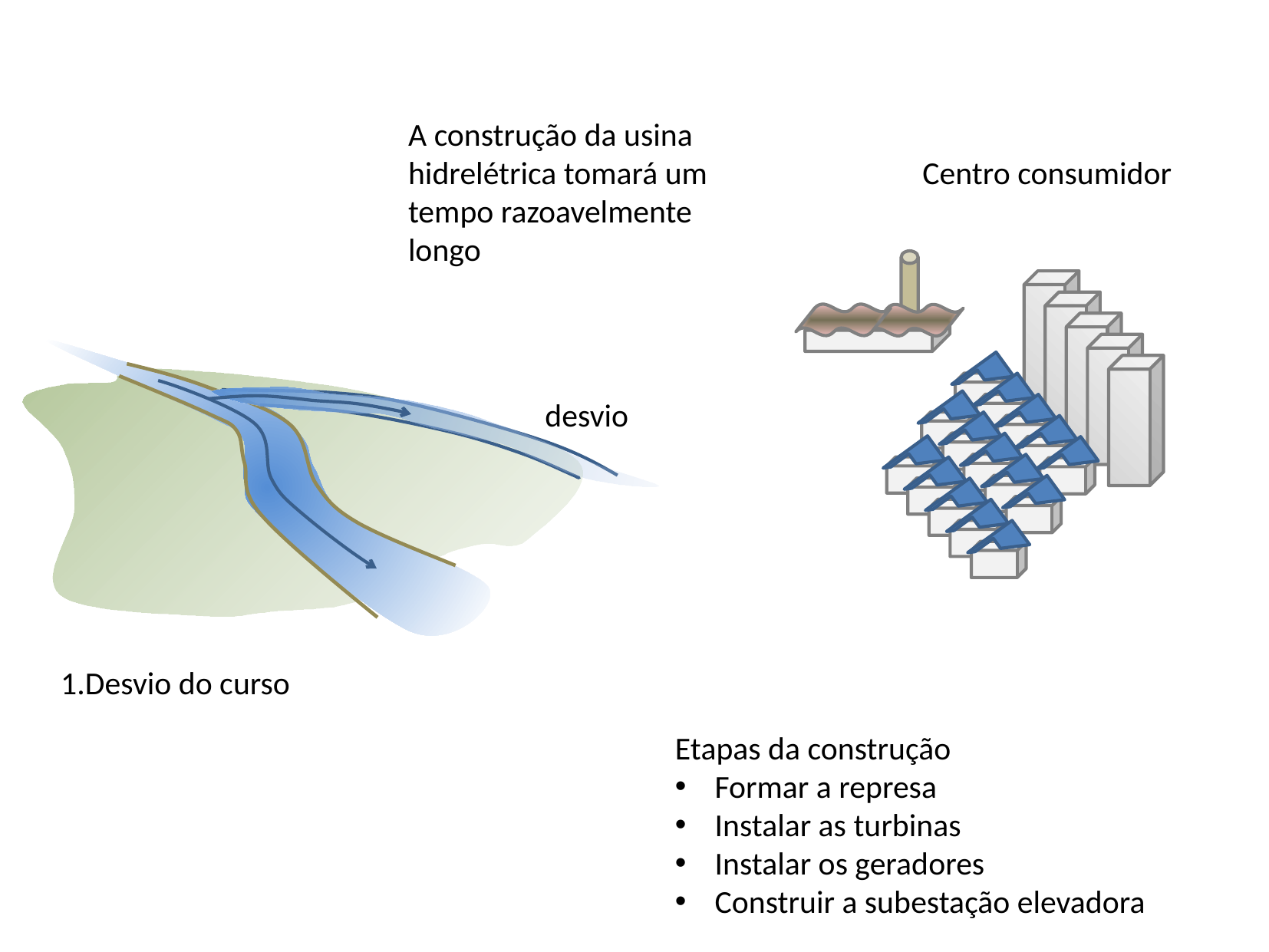

A construção da usina
hidrelétrica tomará um
tempo razoavelmente
longo
Centro consumidor

desvio

1.Desvio do curso
Etapas da construção
Formar a represa
Instalar as turbinas
Instalar os geradores
Construir a subestação elevadora